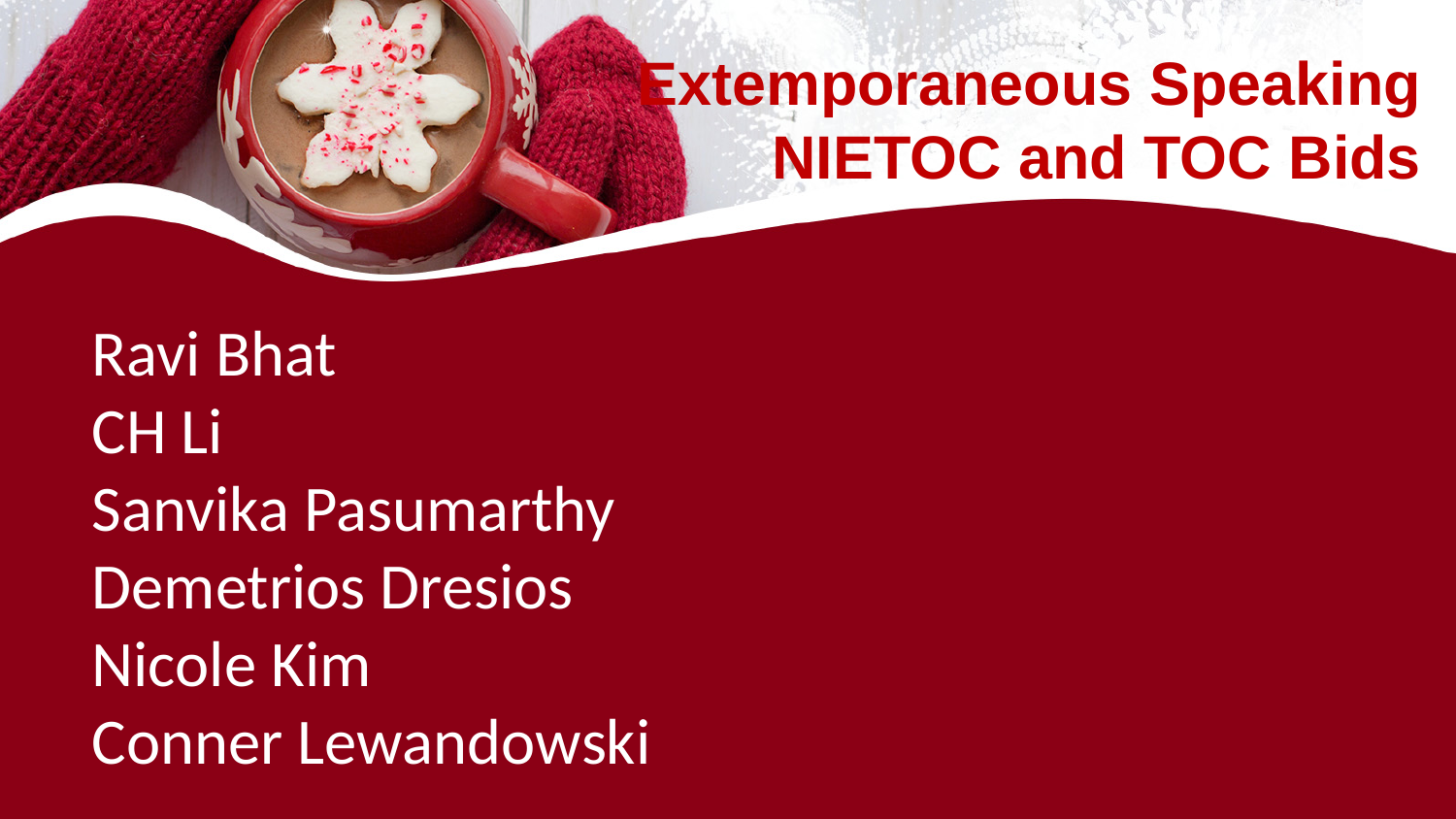

# Extemporaneous Speaking NIETOC and TOC Bids
Ravi Bhat
CH Li
Sanvika Pasumarthy
Demetrios Dresios
Nicole Kim
Conner Lewandowski